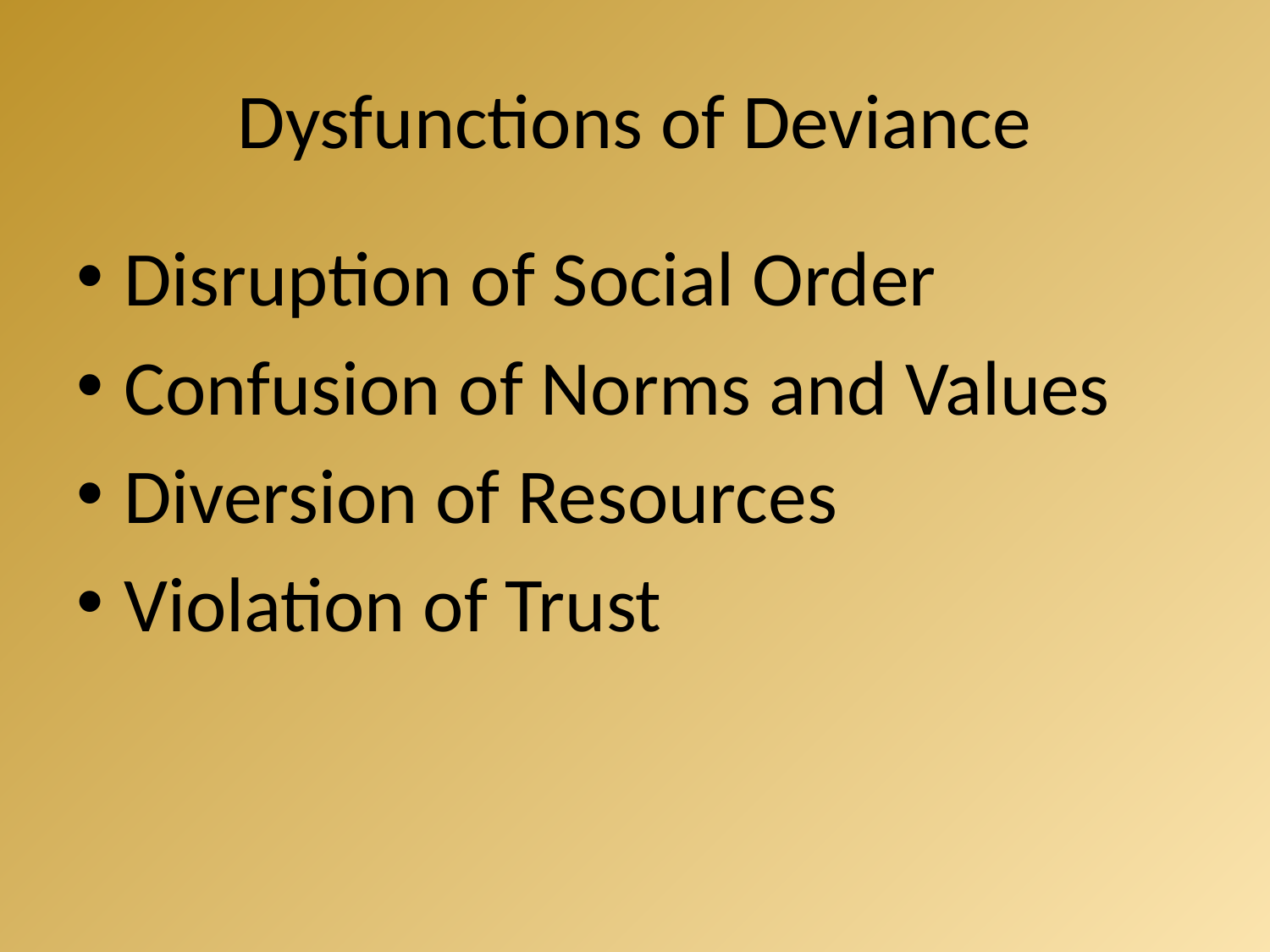

# Dysfunctions of Deviance
Disruption of Social Order
Confusion of Norms and Values
Diversion of Resources
Violation of Trust